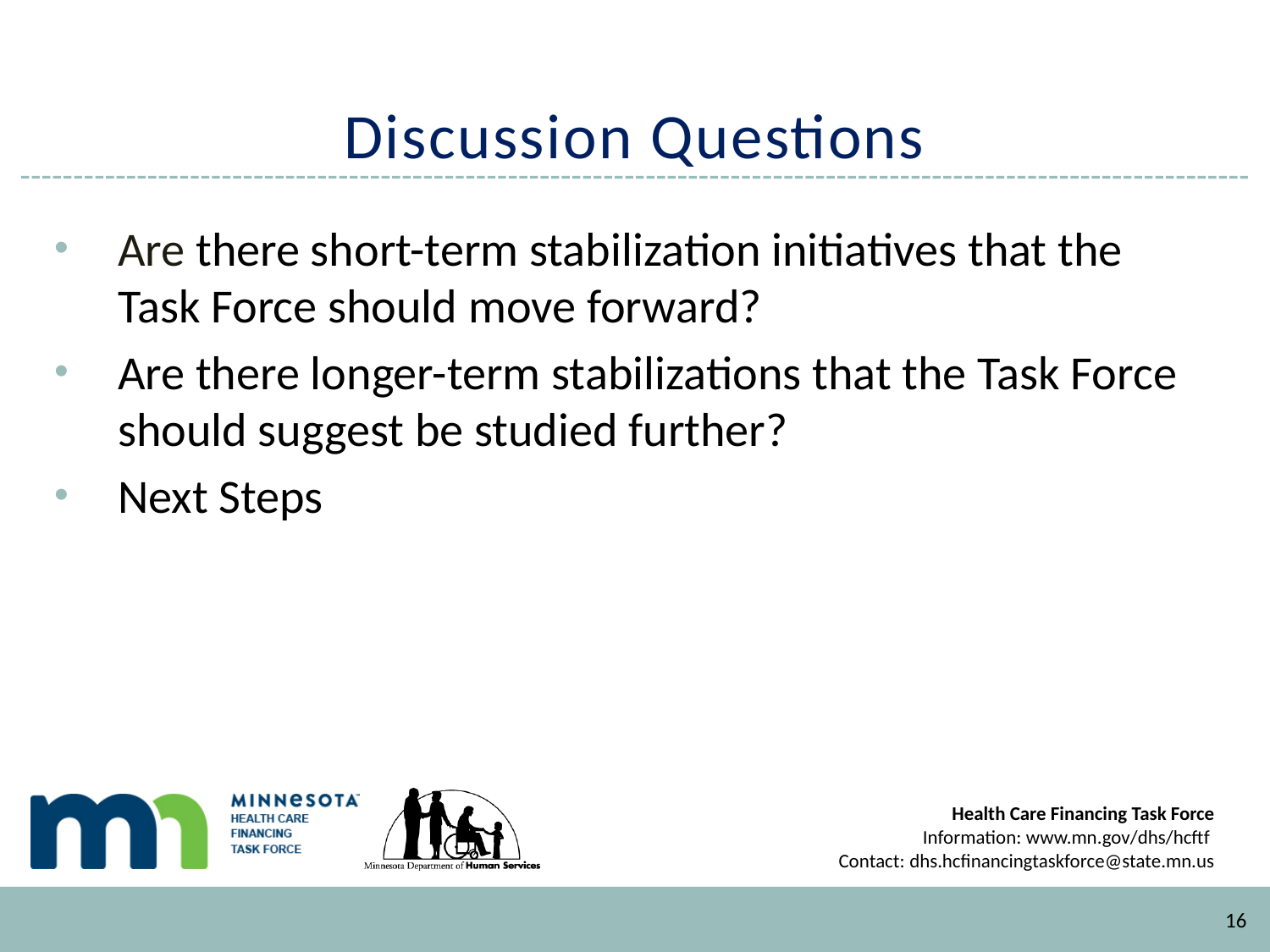

# Discussion Questions
Are there short-term stabilization initiatives that the Task Force should move forward?
Are there longer-term stabilizations that the Task Force should suggest be studied further?
Next Steps
16